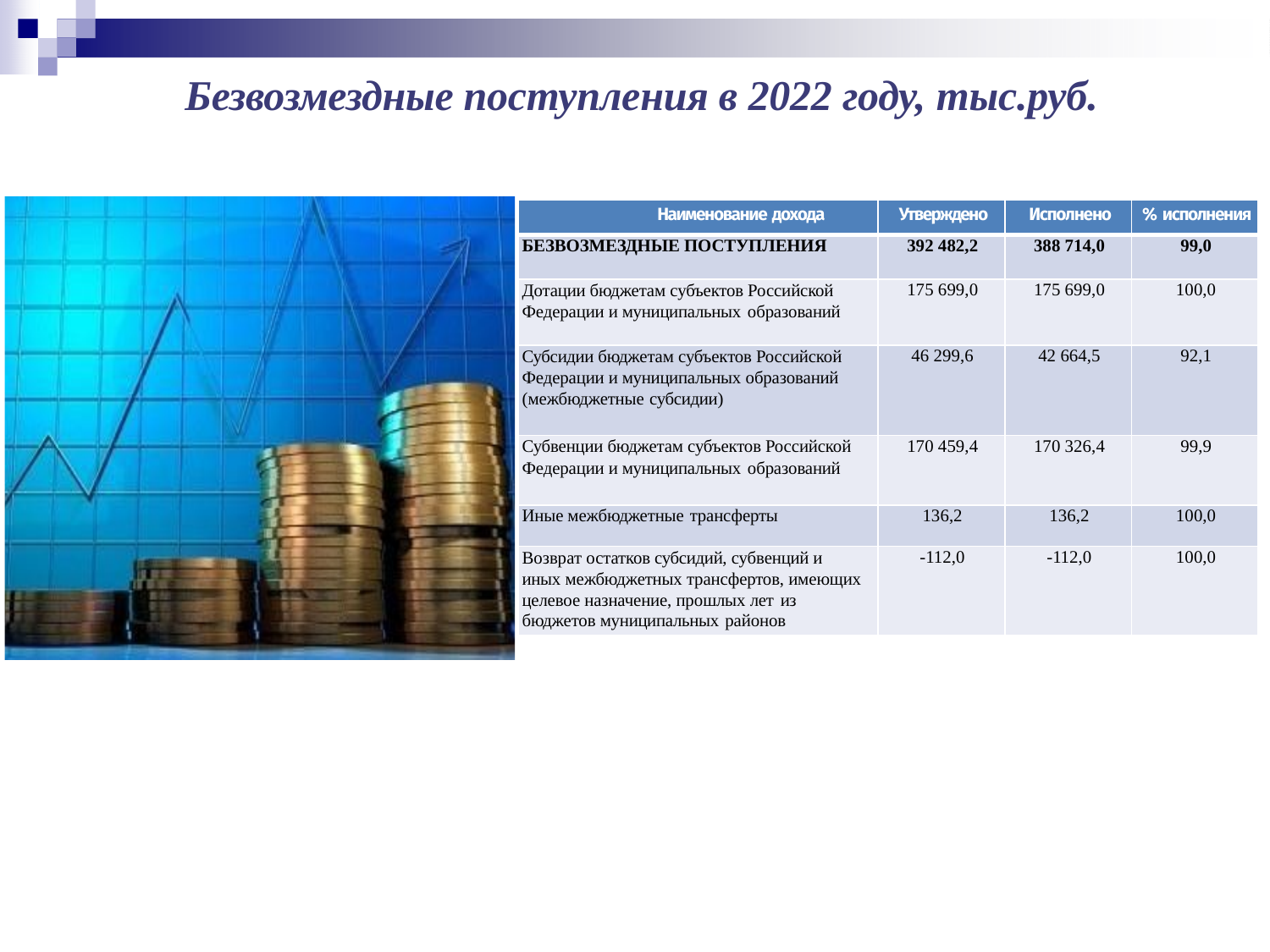

# Безвозмездные поступления в 2022 году, тыс.руб.

| Наименование дохода | Утверждено | Исполнено | % исполнения |
| --- | --- | --- | --- |
| БЕЗВОЗМЕЗДНЫЕ ПОСТУПЛЕНИЯ | 392 482,2 | 388 714,0 | 99,0 |
| Дотации бюджетам субъектов Российской Федерации и муниципальных образований | 175 699,0 | 175 699,0 | 100,0 |
| Субсидии бюджетам субъектов Российской Федерации и муниципальных образований (межбюджетные субсидии) | 46 299,6 | 42 664,5 | 92,1 |
| Субвенции бюджетам субъектов Российской Федерации и муниципальных образований | 170 459,4 | 170 326,4 | 99,9 |
| Иные межбюджетные трансферты | 136,2 | 136,2 | 100,0 |
| Возврат остатков субсидий, субвенций и иных межбюджетных трансфертов, имеющих целевое назначение, прошлых лет из бюджетов муниципальных районов | -112,0 | -112,0 | 100,0 |